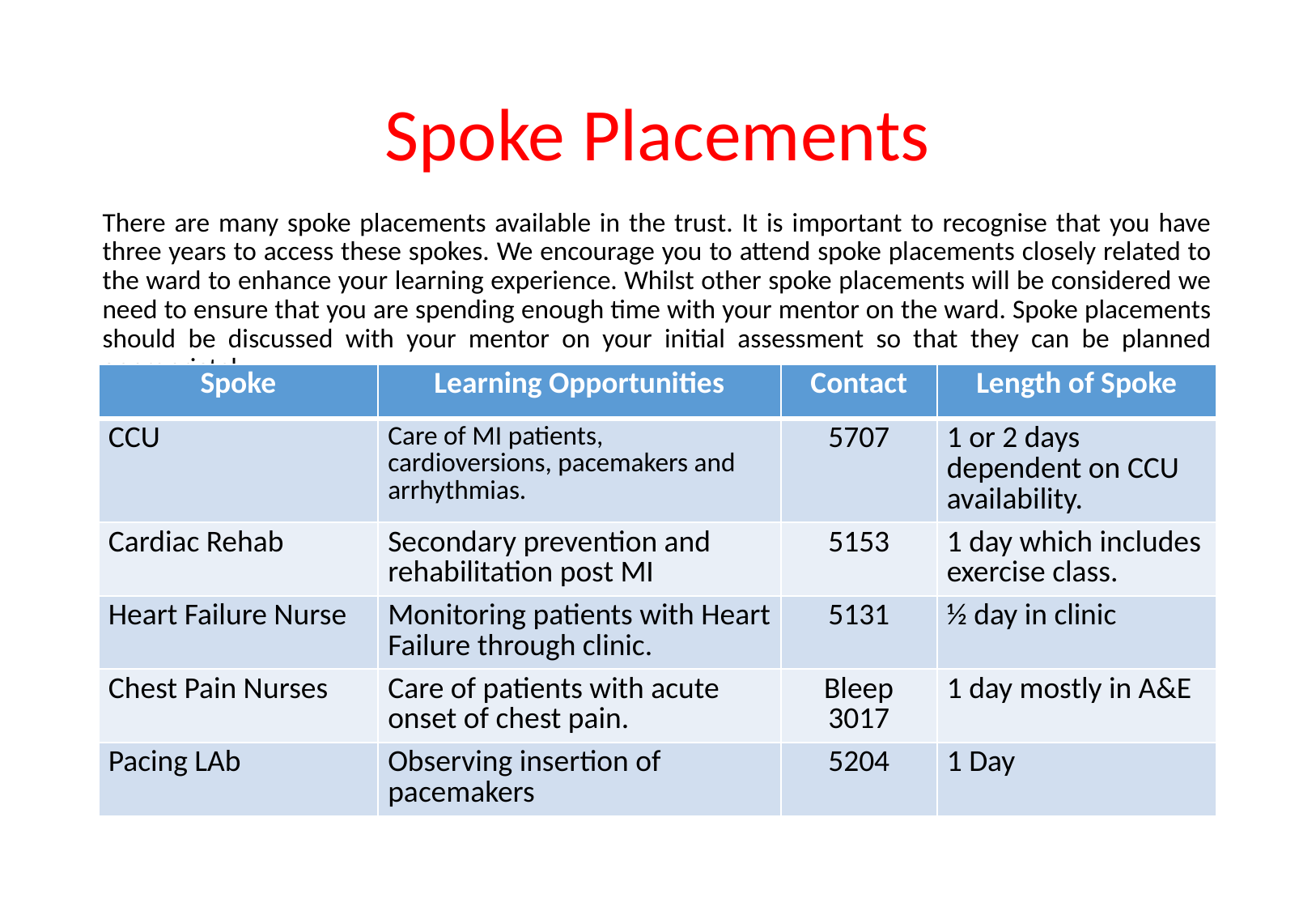

# Spoke Placements
There are many spoke placements available in the trust. It is important to recognise that you have three years to access these spokes. We encourage you to attend spoke placements closely related to the ward to enhance your learning experience. Whilst other spoke placements will be considered we need to ensure that you are spending enough time with your mentor on the ward. Spoke placements should be discussed with your mentor on your initial assessment so that they can be planned appropriately.
| Spoke | Learning Opportunities | Contact | Length of Spoke |
| --- | --- | --- | --- |
| CCU | Care of MI patients, cardioversions, pacemakers and arrhythmias. | 5707 | 1 or 2 days dependent on CCU availability. |
| Cardiac Rehab | Secondary prevention and rehabilitation post MI | 5153 | 1 day which includes exercise class. |
| Heart Failure Nurse | Monitoring patients with Heart Failure through clinic. | 5131 | ½ day in clinic |
| Chest Pain Nurses | Care of patients with acute onset of chest pain. | Bleep 3017 | 1 day mostly in A&E |
| Pacing LAb | Observing insertion of pacemakers | 5204 | 1 Day |